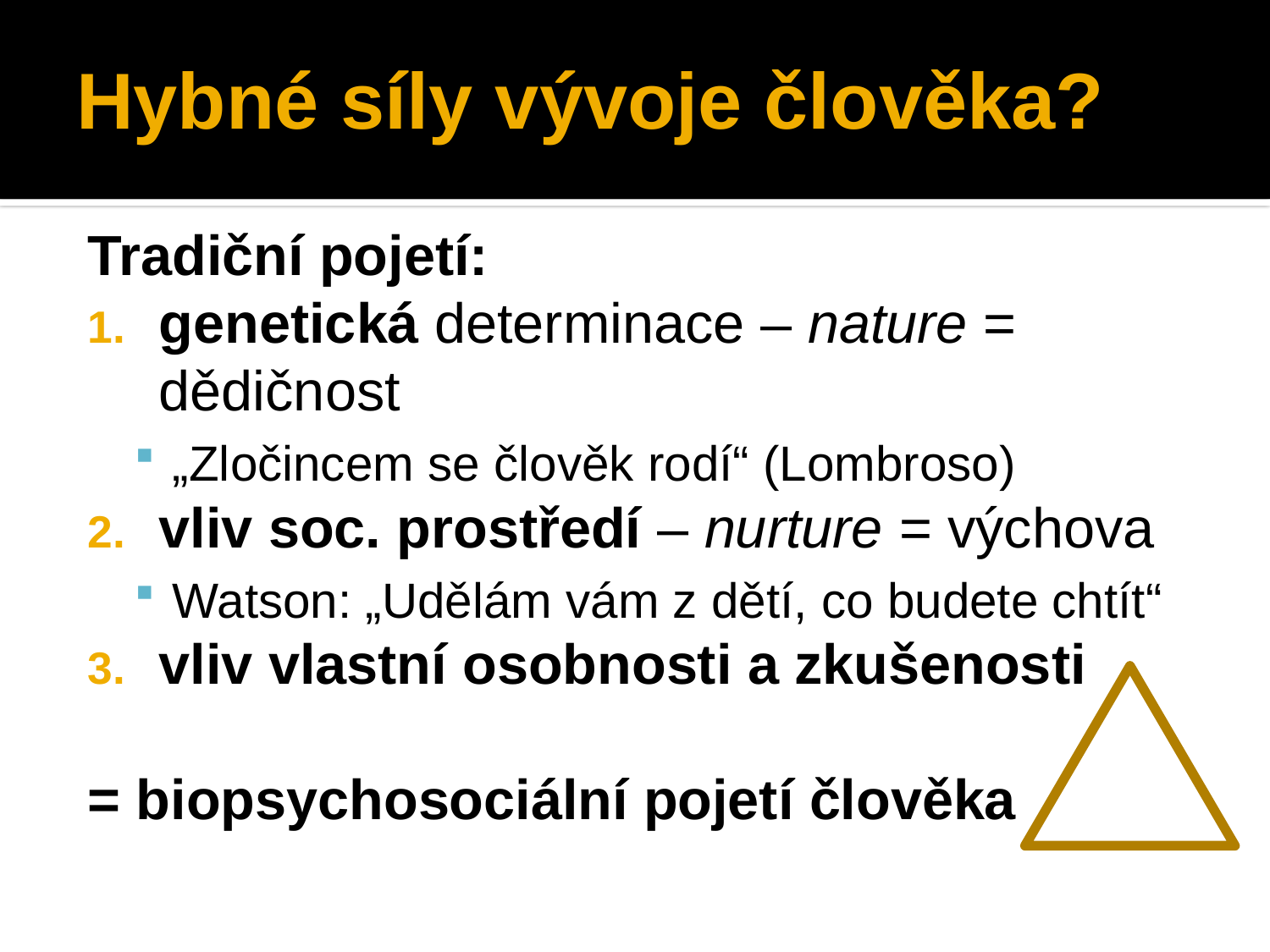

# Hybné síly vývoje člověka?
Tradiční pojetí:
genetická determinace – nature = dědičnost
„Zločincem se člověk rodí“ (Lombroso)
vliv soc. prostředí – nurture = výchova
Watson: „Udělám vám z dětí, co budete chtít“
vliv vlastní osobnosti a zkušenosti

= biopsychosociální pojetí člověka